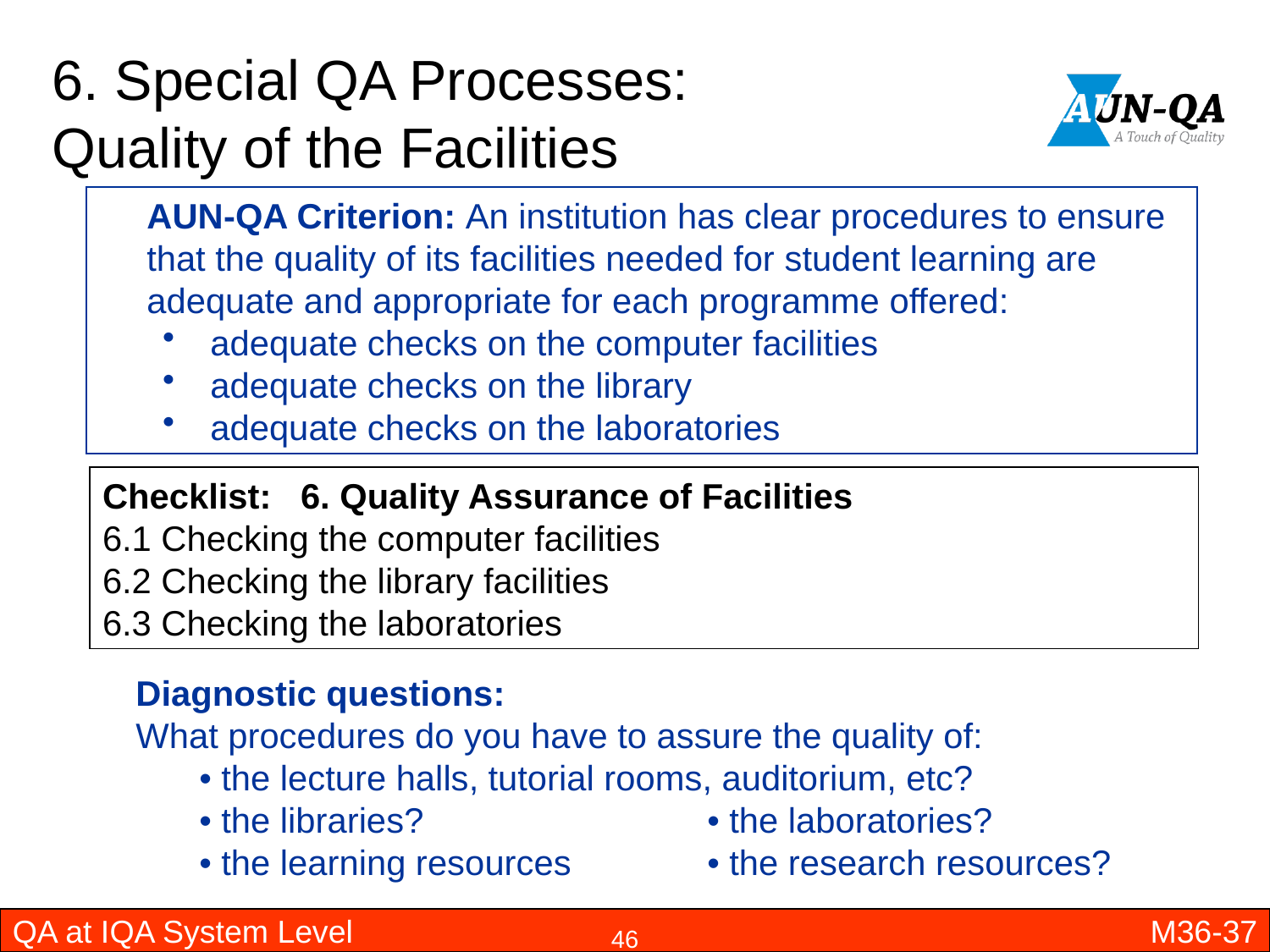

# 6. Special QA Processes: Quality of the Facilities
	AUN-QA Criterion: An institution has clear procedures to ensure that the quality of its facilities needed for student learning are adequate and appropriate for each programme offered:
adequate checks on the computer facilities
adequate checks on the library
adequate checks on the laboratories
Checklist:   6. Quality Assurance of Facilities
6.1 Checking the computer facilities
6.2 Checking the library facilities
6.3 Checking the laboratories
Diagnostic questions:
What procedures do you have to assure the quality of:
• the lecture halls, tutorial rooms, auditorium, etc?
• the libraries?			• the laboratories?
• the learning resources		• the research resources?
QA at IQA System Level
M36-37
46